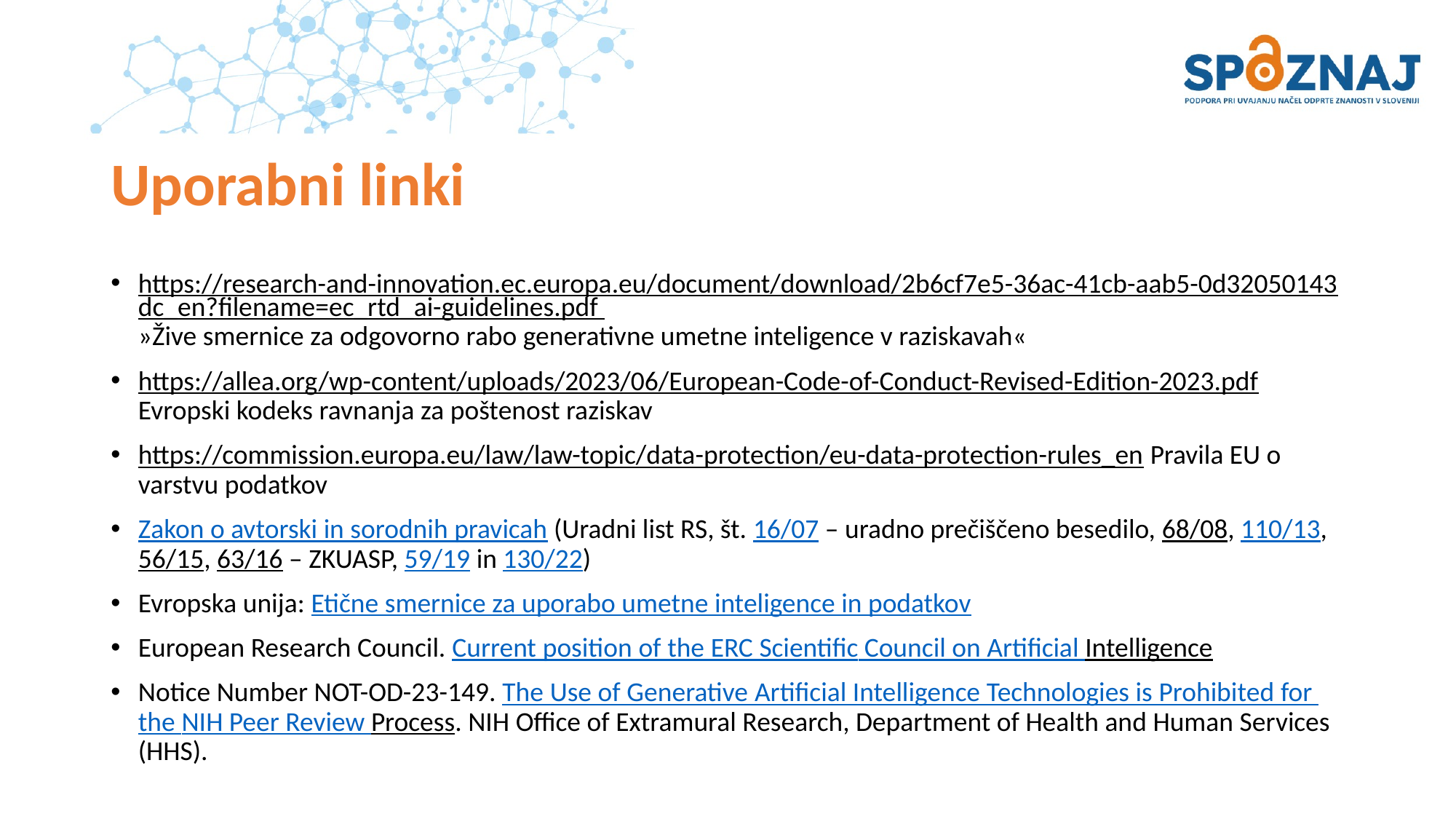

# Uporabni linki

https://research-and-innovation.ec.europa.eu/document/download/2b6cf7e5-36ac-41cb-aab5-0d32050143dc_en?filename=ec_rtd_ai-guidelines.pdf »Žive smernice za odgovorno rabo generativne umetne inteligence v raziskavah«
https://allea.org/wp-content/uploads/2023/06/European-Code-of-Conduct-Revised-Edition-2023.pdf Evropski kodeks ravnanja za poštenost raziskav
https://commission.europa.eu/law/law-topic/data-protection/eu-data-protection-rules_en Pravila EU o varstvu podatkov
Zakon o avtorski in sorodnih pravicah (Uradni list RS, št. 16/07 – uradno prečiščeno besedilo, 68/08, 110/13, 56/15, 63/16 – ZKUASP, 59/19 in 130/22)
Evropska unija: Etične smernice za uporabo umetne inteligence in podatkov
European Research Council. Current position of the ERC Scientific Council on Artificial Intelligence
Notice Number NOT-OD-23-149. The Use of Generative Artificial Intelligence Technologies is Prohibited for the NIH Peer Review Process. NIH Office of Extramural Research, Department of Health and Human Services (HHS).